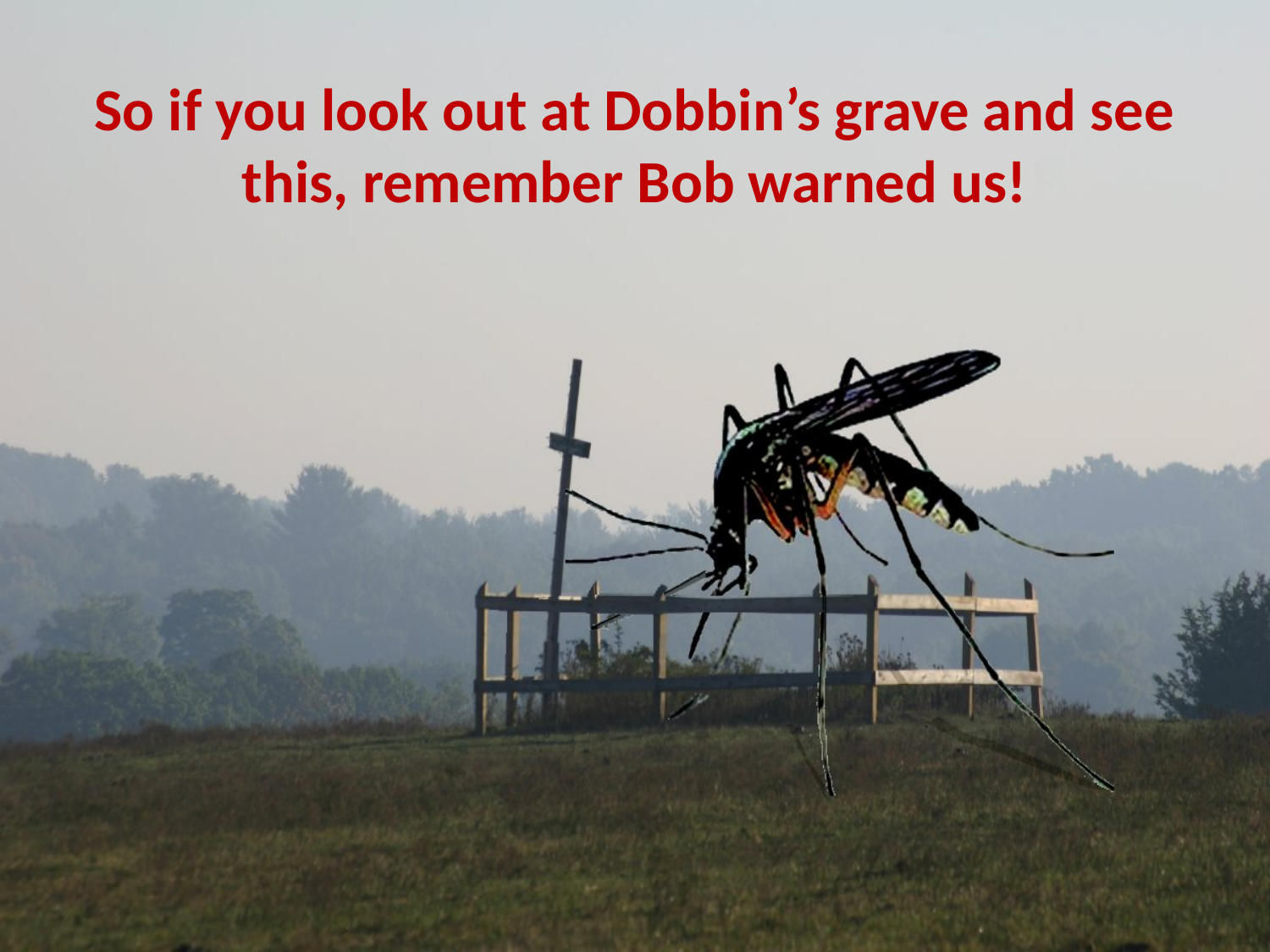

# So if you look out at Dobbin’s grave and see this, remember Bob warned us!